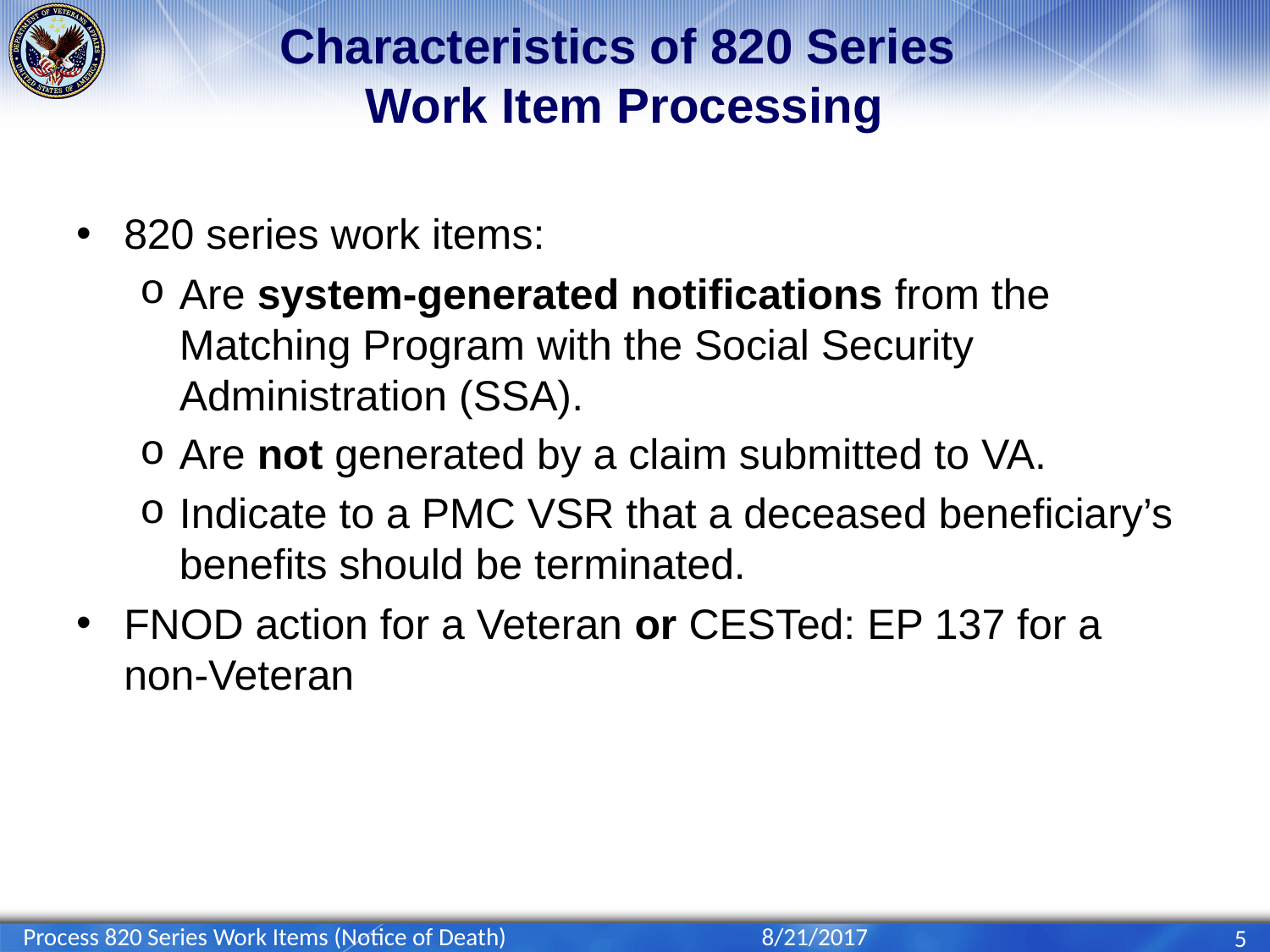

# Characteristics of 820 Series Work Item Processing
820 series work items:
Are system-generated notifications from the Matching Program with the Social Security Administration (SSA).
Are not generated by a claim submitted to VA.
Indicate to a PMC VSR that a deceased beneficiary’s benefits should be terminated.
FNOD action for a Veteran or CESTed: EP 137 for a non-Veteran
Process 820 Series Work Items (Notice of Death)
8/21/2017
5